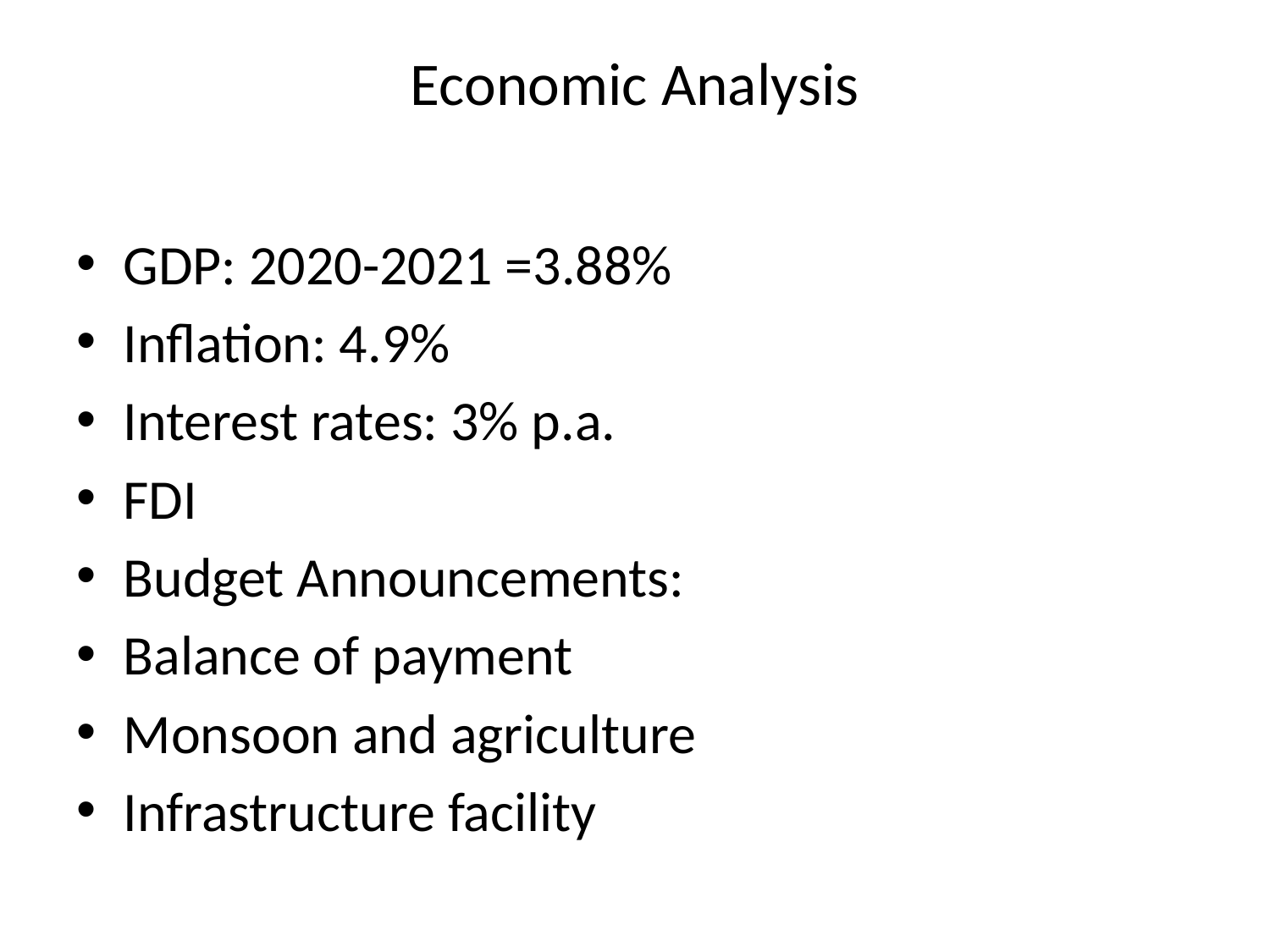

# Economic Analysis
GDP: 2020-2021 =3.88%
Inflation: 4.9%
Interest rates: 3% p.a.
FDI
Budget Announcements:
Balance of payment
Monsoon and agriculture
Infrastructure facility